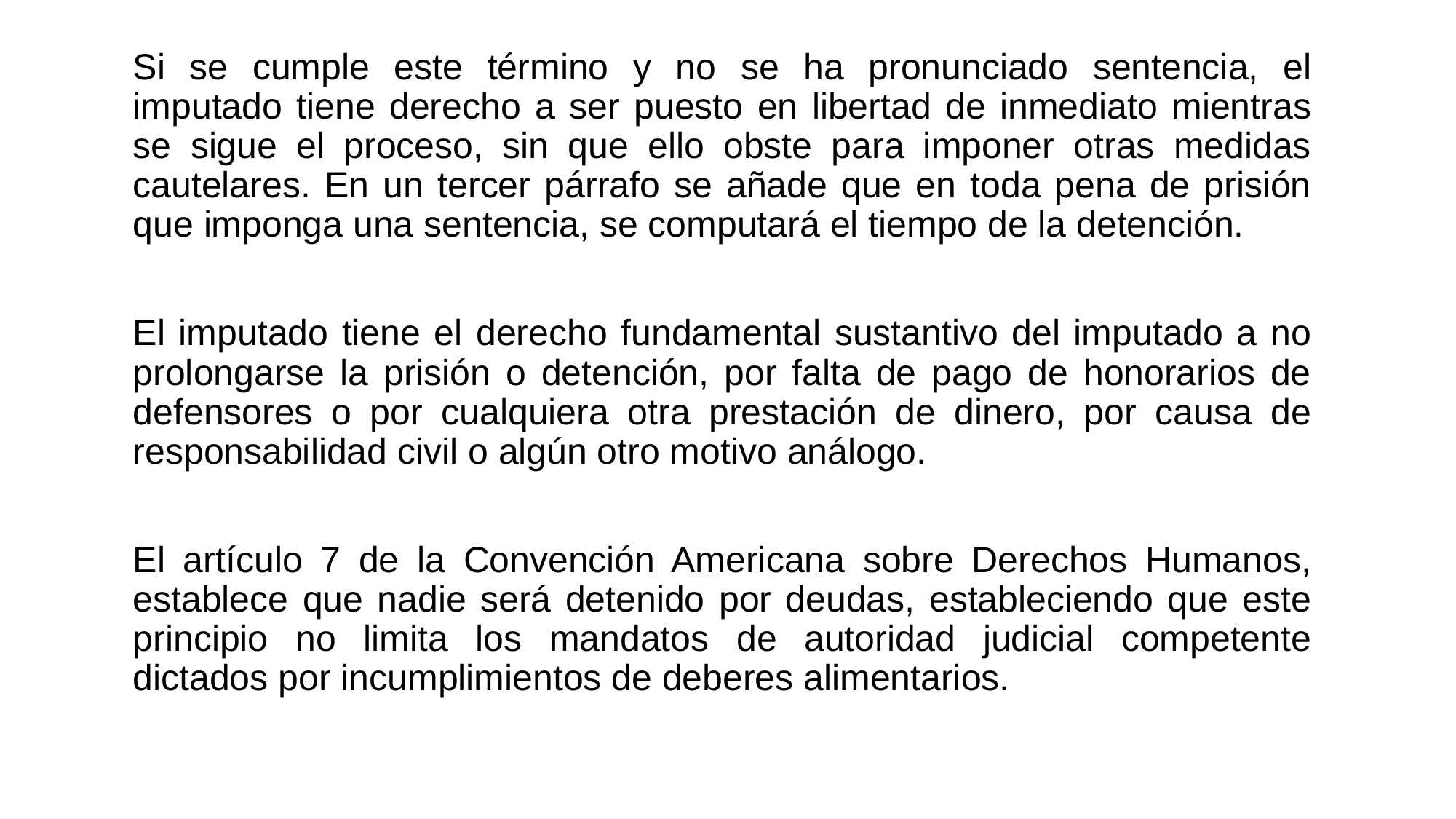

Si se cumple este término y no se ha pronunciado sentencia, el imputado tiene derecho a ser puesto en libertad de inmediato mientras se sigue el proceso, sin que ello obste para imponer otras medidas cautelares. En un tercer párrafo se añade que en toda pena de prisión que imponga una sentencia, se computará el tiempo de la detención.

El imputado tiene el derecho fundamental sustantivo del imputado a no prolongarse la prisión o detención, por falta de pago de honorarios de defensores o por cualquiera otra prestación de dinero, por causa de responsabilidad civil o algún otro motivo análogo.

El artículo 7 de la Convención Americana sobre Derechos Humanos, establece que nadie será detenido por deudas, estableciendo que este principio no limita los mandatos de autoridad judicial competente dictados por incumplimientos de deberes alimentarios.